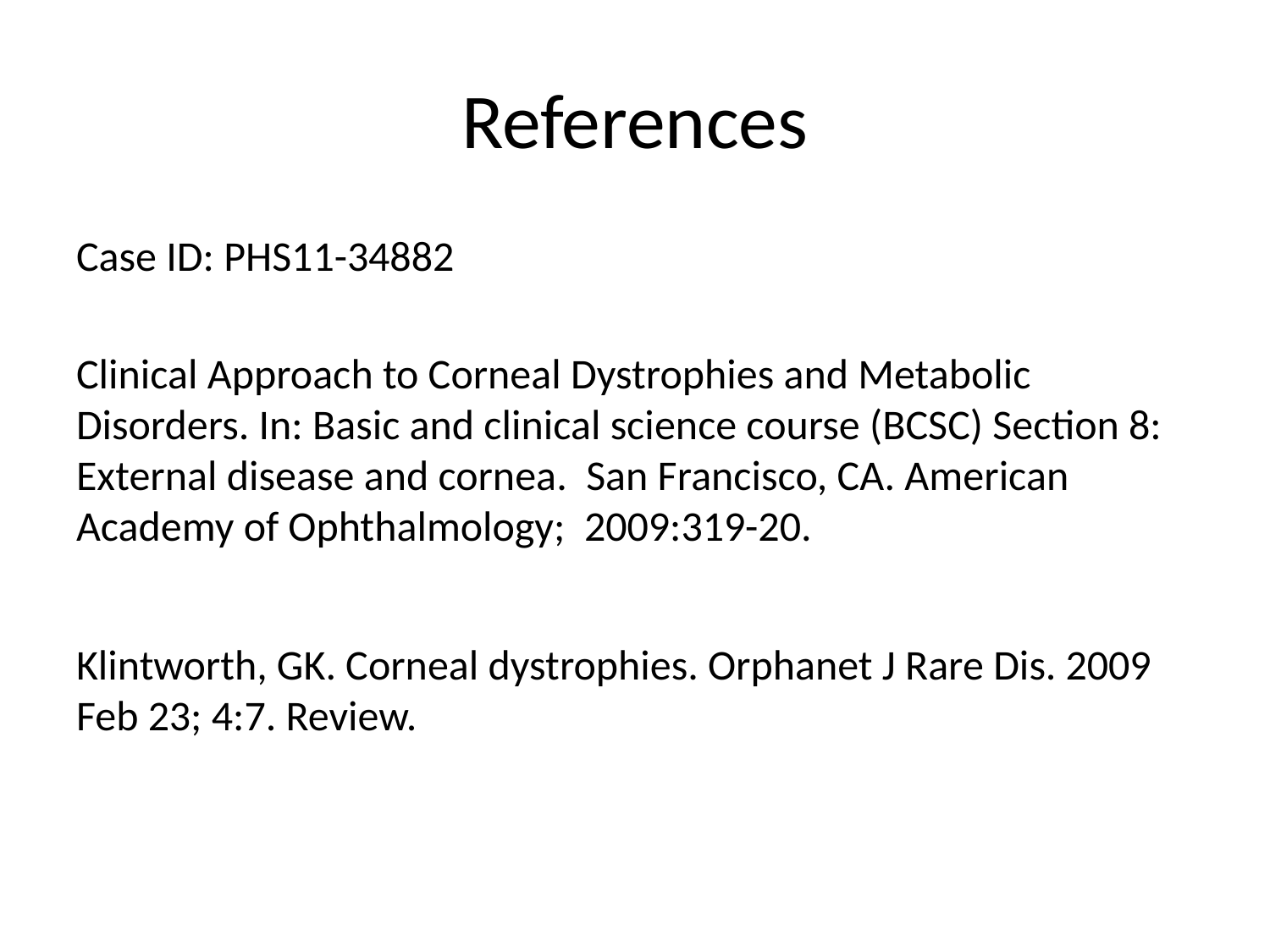

# References
Case ID: PHS11-34882

Clinical Approach to Corneal Dystrophies and Metabolic Disorders. In: Basic and clinical science course (BCSC) Section 8: External disease and cornea.  San Francisco, CA. American Academy of Ophthalmology;  2009:319-20.

Klintworth, GK. Corneal dystrophies. Orphanet J Rare Dis. 2009 Feb 23; 4:7. Review.